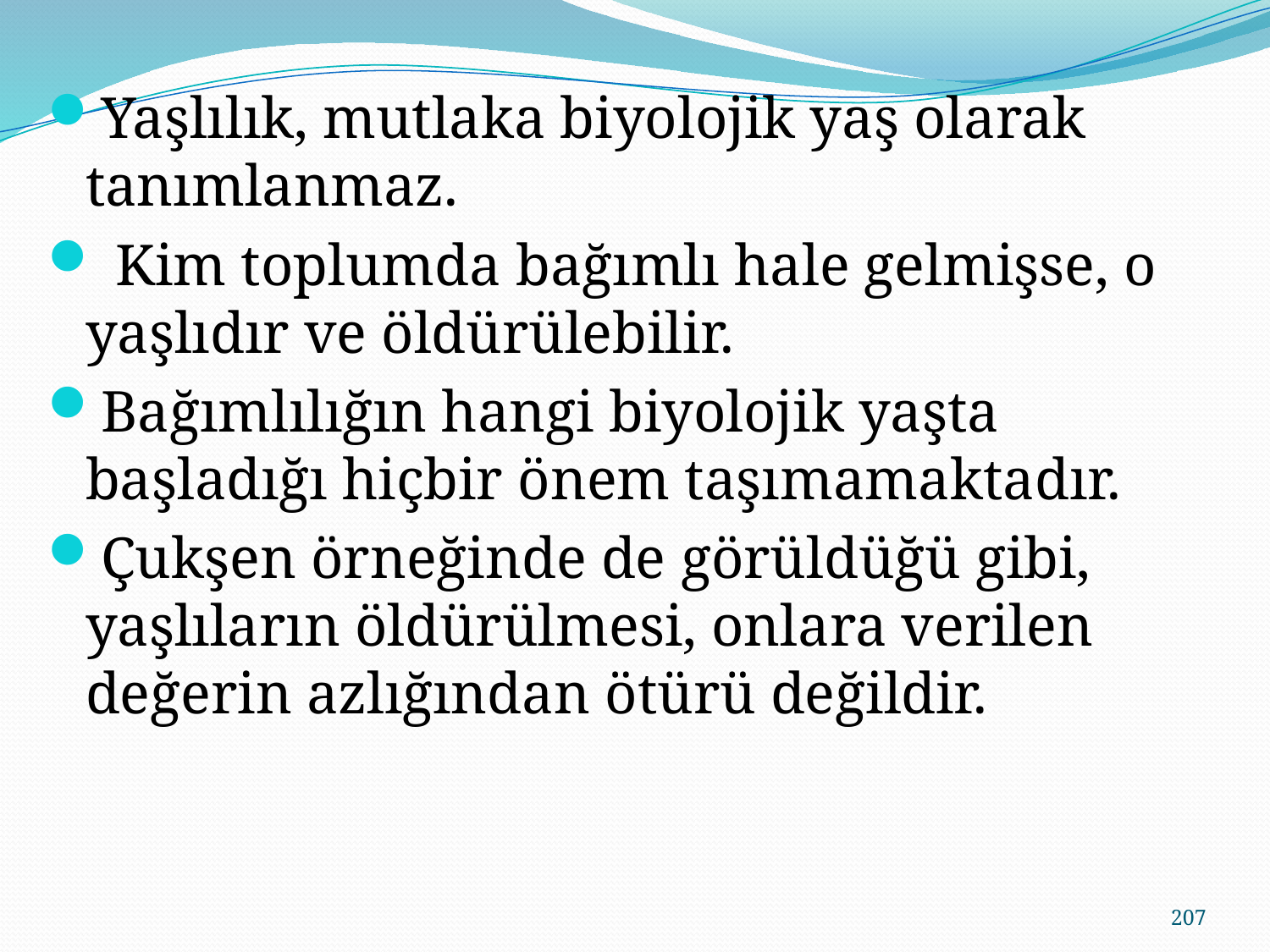

Yaşlılık, mutlaka biyolojik yaş olarak tanımlanmaz.
 Kim toplumda bağımlı hale gelmişse, o yaşlıdır ve öldürülebilir.
Bağımlılığın hangi biyolojik yaşta başladığı hiçbir önem taşımamaktadır.
Çukşen örneğinde de görüldüğü gibi, yaşlıların öldürülmesi, onlara verilen değerin azlığından ötürü değildir.

207